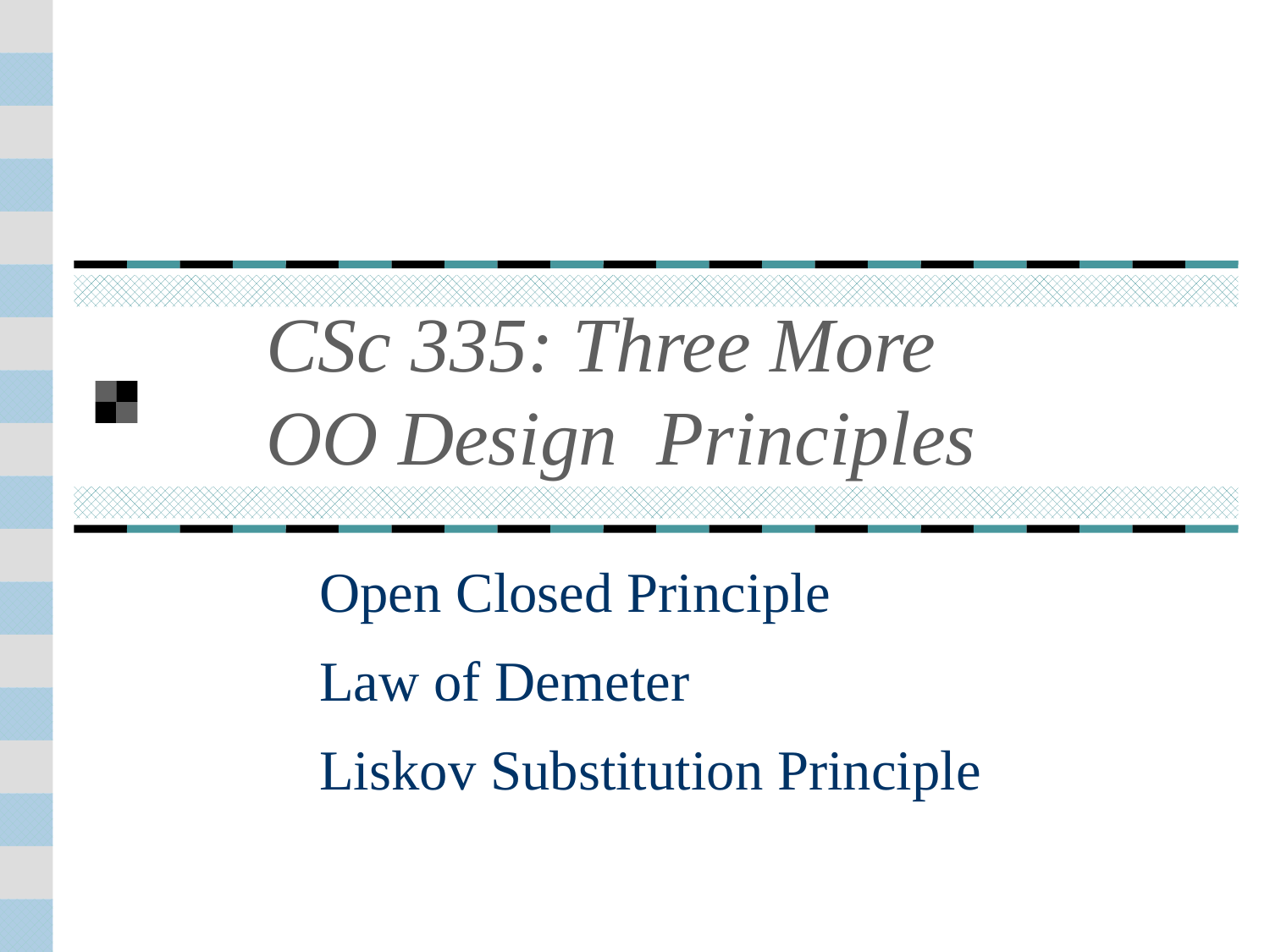

CSc 335: Three More OO Design  Principles
Open Closed Principle
Law of Demeter
Liskov Substitution Principle